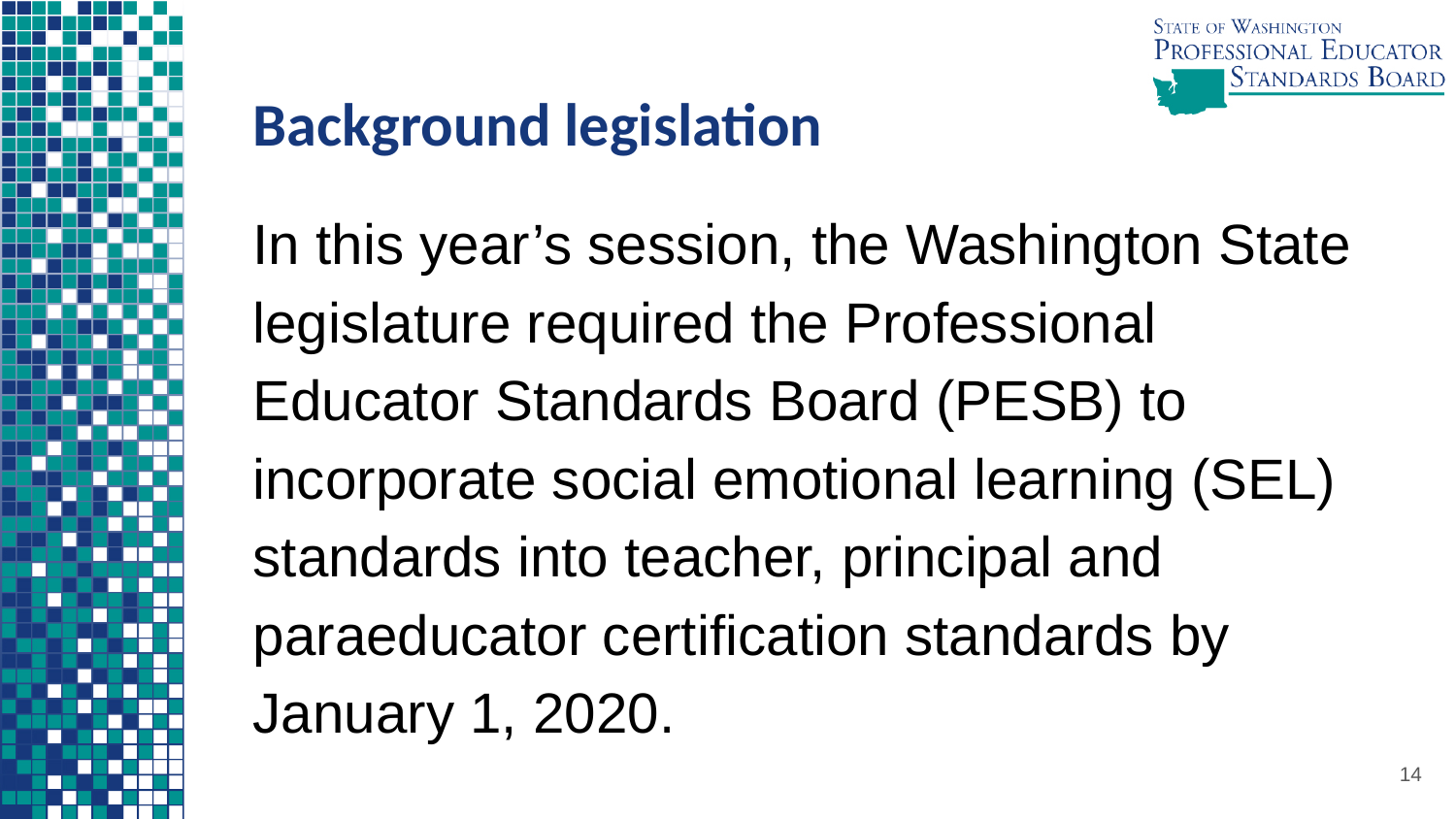

# Background legislation
In this year’s session, the Washington State legislature required the Professional Educator Standards Board (PESB) to incorporate social emotional learning (SEL) standards into teacher, principal and paraeducator certification standards by January 1, 2020.
14